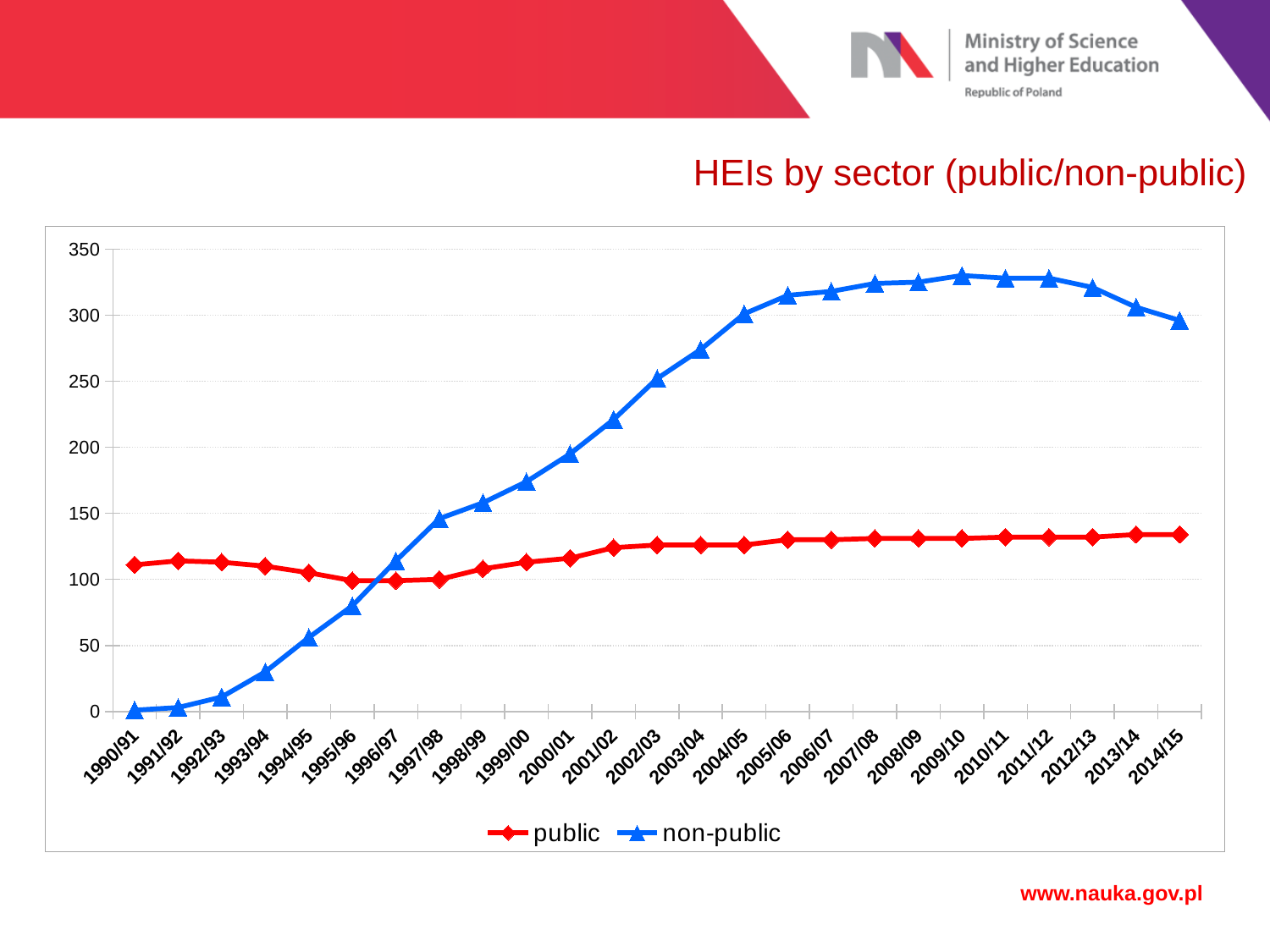

# HEIs by sector (public/non-public)

### Chart

| Category | public | non-public |
|---|---|---|
| 1990/91 | 111.0 | 1.0 |
| 1991/92 | 114.0 | 3.0 |
| 1992/93 | 113.0 | 11.0 |
| 1993/94 | 110.0 | 30.0 |
| 1994/95 | 105.0 | 56.0 |
| 1995/96 | 99.0 | 80.0 |
| 1996/97 | 99.0 | 114.0 |
| 1997/98 | 100.0 | 146.0 |
| 1998/99 | 108.0 | 158.0 |
| 1999/00 | 113.0 | 174.0 |
|  2000/01 | 116.0 | 195.0 |
|  2001/02 | 124.0 | 221.0 |
|  2002/03 | 126.0 | 252.0 |
|  2003/04 | 126.0 | 274.0 |
|  2004/05 | 126.0 | 301.0 |
|  2005/06 | 130.0 | 315.0 |
| 2006/07 | 130.0 | 318.0 |
| 2007/08 | 131.0 | 324.0 |
| 2008/09 | 131.0 | 325.0 |
| 2009/10 | 131.0 | 330.0 |
| 2010/11 | 132.0 | 328.0 |
| 2011/12 | 132.0 | 328.0 |
| 2012/13 | 132.0 | 321.0 |
| 2013/14 | 134.0 | 306.0 |
| 2014/15 | 134.0 | 296.0 |
www.nauka.gov.pl